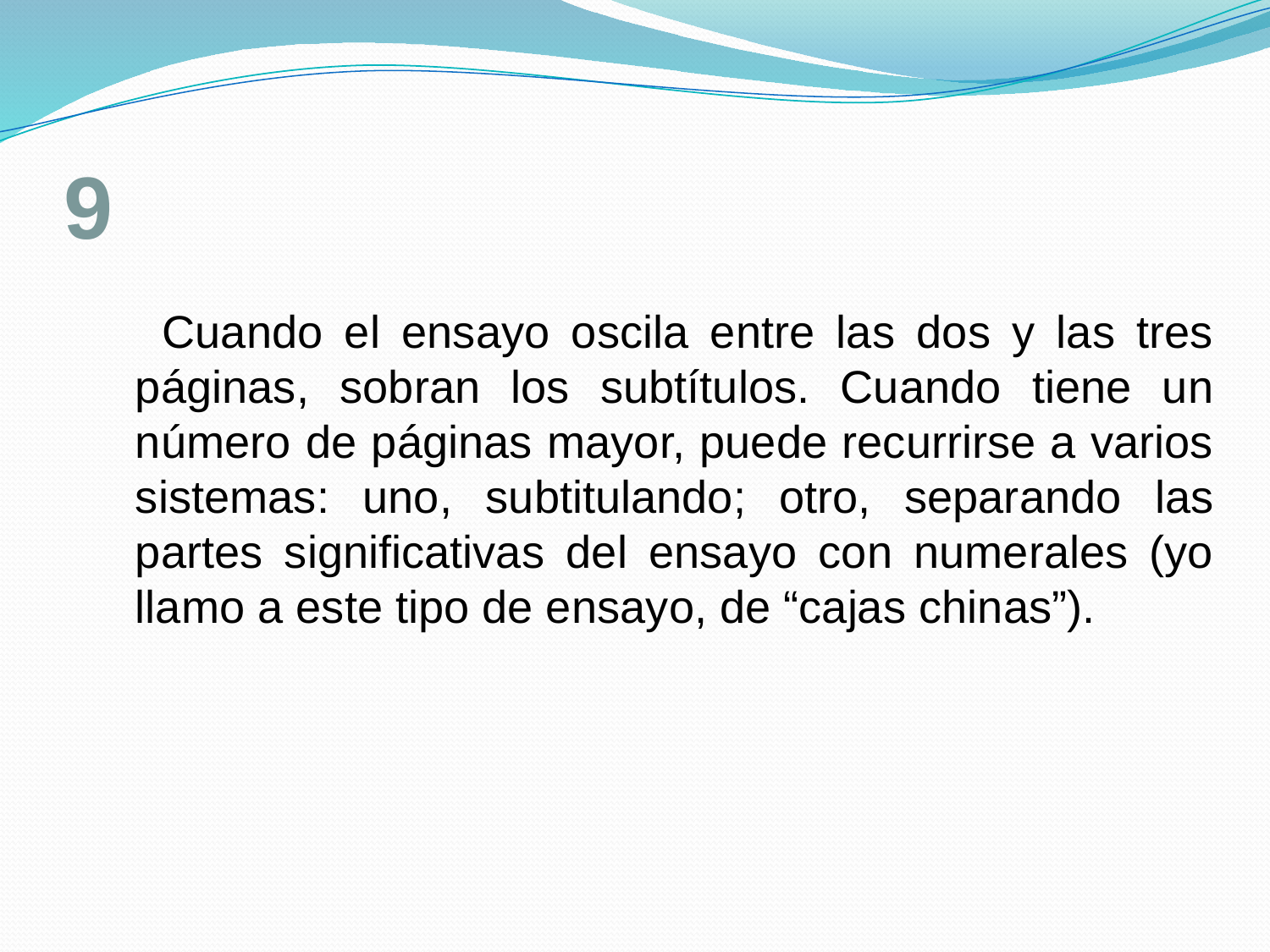

# 9
   Cuando el ensayo oscila entre las dos y las tres páginas, sobran los subtítulos. Cuando tiene un número de páginas mayor, puede recurrirse a varios sistemas: uno, subtitulando; otro, separando las partes significativas del ensayo con numerales (yo llamo a este tipo de ensayo, de “cajas chinas”).